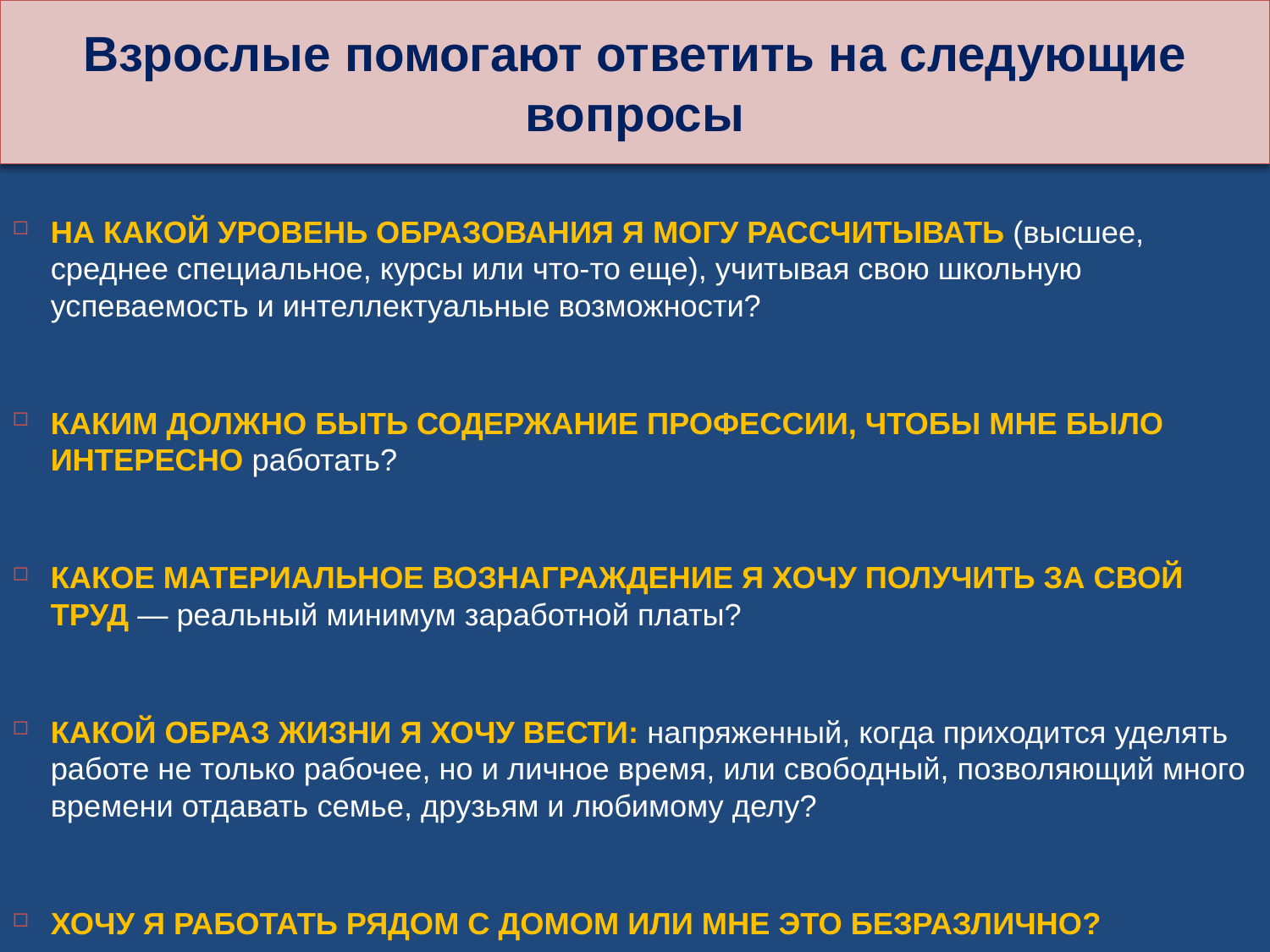

Взрослые помогают ответить на следующие вопросы
НА КАКОЙ УРОВЕНЬ ОБРАЗОВАНИЯ Я МОГУ РАССЧИТЫВАТЬ (высшее, среднее специальное, курсы или что-то еще), учитывая свою школьную успеваемость и интеллектуальные возможности?
КАКИМ ДОЛЖНО БЫТЬ СОДЕРЖАНИЕ ПРОФЕССИИ, ЧТОБЫ МНЕ БЫЛО ИНТЕРЕСНО работать?
КАКОЕ МАТЕРИАЛЬНОЕ ВОЗНАГРАЖДЕНИЕ Я ХОЧУ ПОЛУЧИТЬ ЗА СВОЙ ТРУД — реальный минимум заработной платы?
КАКОЙ ОБРАЗ ЖИЗНИ Я ХОЧУ ВЕСТИ: напряженный, когда приходится уделять работе не только рабочее, но и личное время, или свободный, позволяющий много времени отдавать семье, друзьям и любимому делу?
ХОЧУ Я РАБОТАТЬ РЯДОМ С ДОМОМ ИЛИ МНЕ ЭТО БЕЗРАЗЛИЧНО?